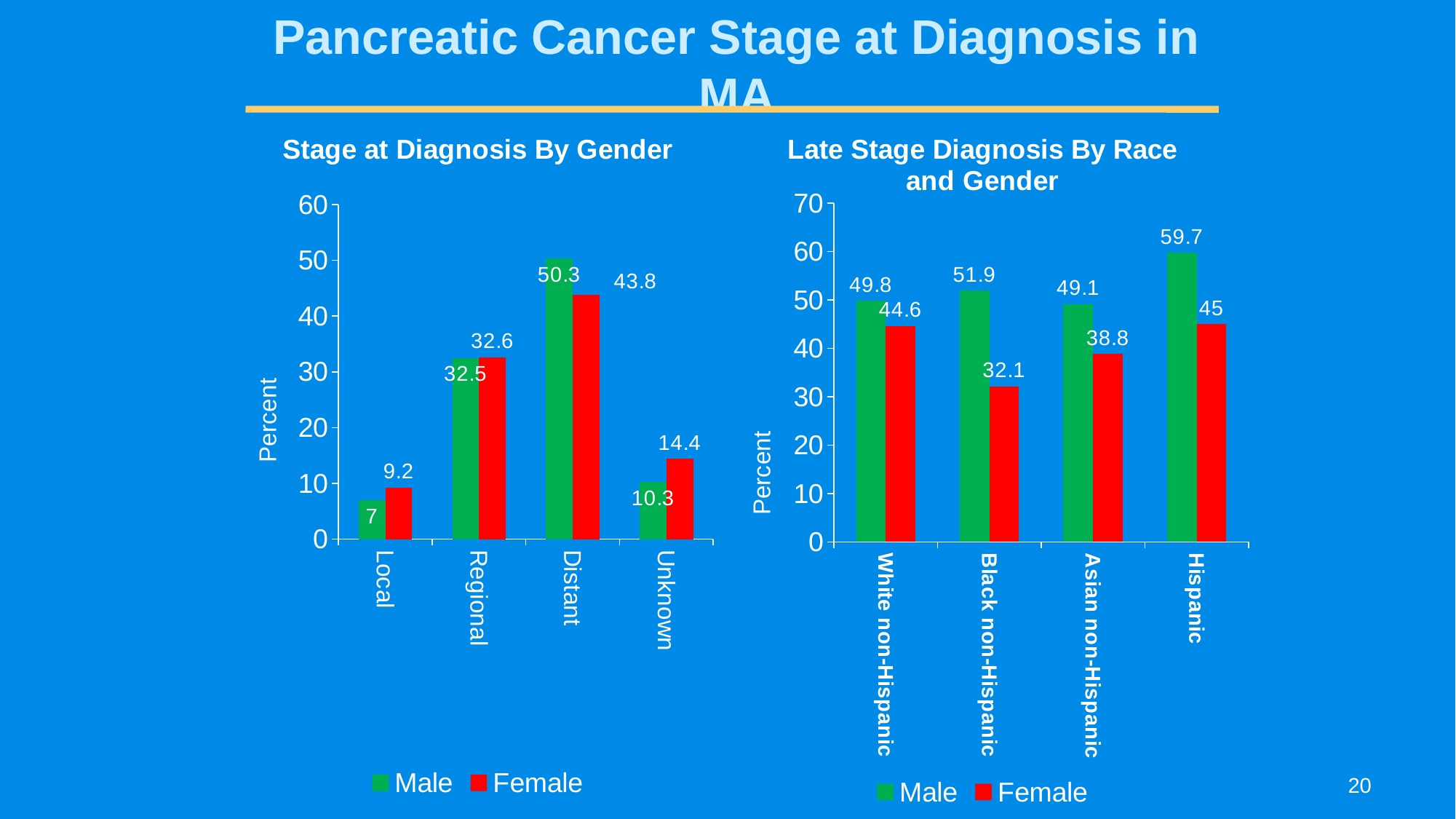

# Pancreatic Cancer Stage at Diagnosis in MA

### Chart: Stage at Diagnosis By Gender

| Category | Male | Female |
|---|---|---|
| Local | 7.0 | 9.2 |
| Regional | 32.5 | 32.6 |
| Distant | 50.3 | 43.8 |
| Unknown | 10.3 | 14.4 |

### Chart: Late Stage Diagnosis By Race and Gender

| Category | Male | Female |
|---|---|---|
| White non-Hispanic | 49.8 | 44.6 |
| Black non-Hispanic | 51.9 | 32.1 |
| Asian non-Hispanic | 49.1 | 38.8 |
| Hispanic | 59.7 | 45.0 |
20